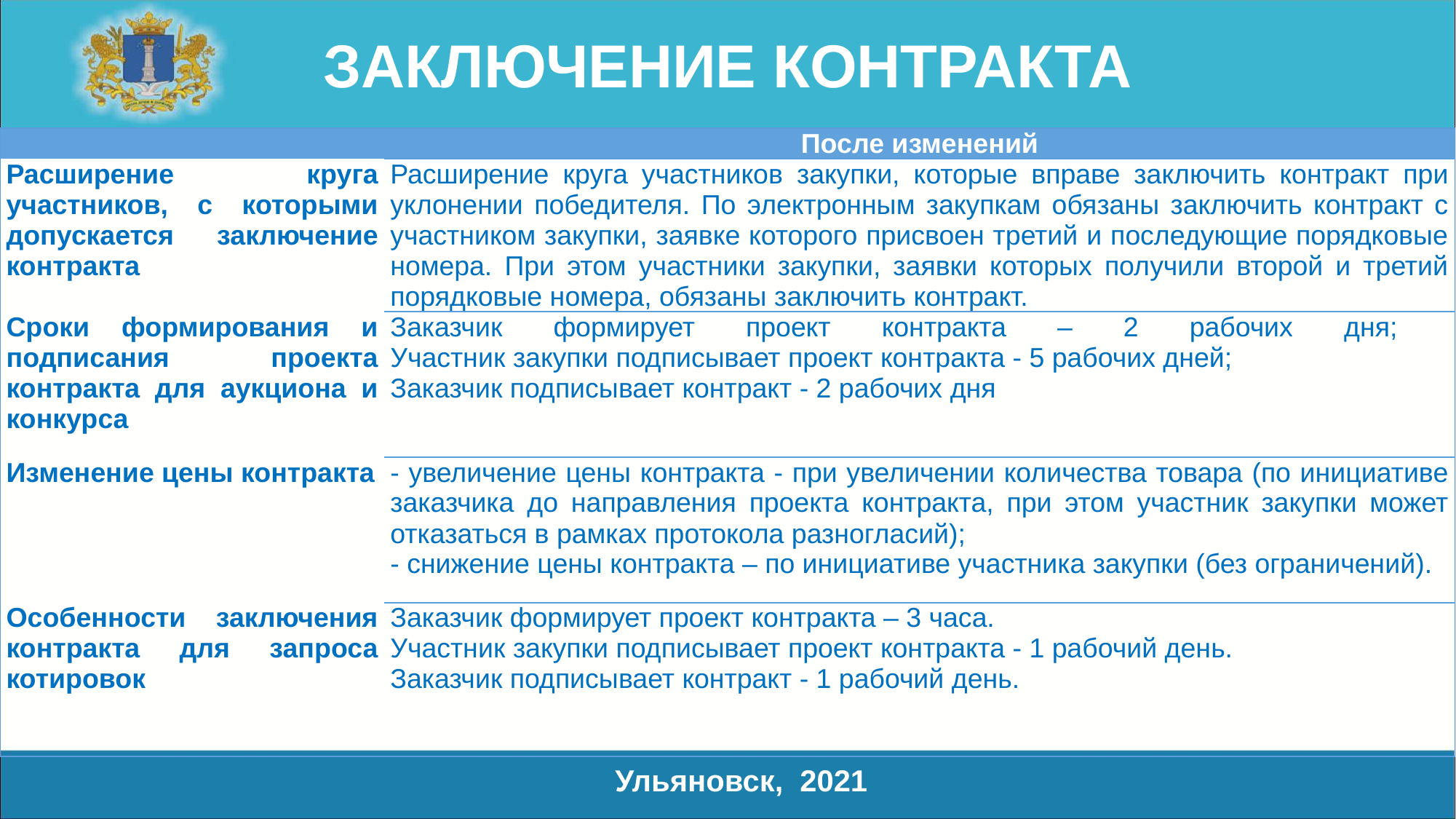

# ЗАКЛЮЧЕНИЕ КОНТРАКТА
|  | После изменений |
| --- | --- |
| Расширение круга участников, с которыми допускается заключение контракта | Расширение круга участников закупки, которые вправе заключить контракт при уклонении победителя. По электронным закупкам обязаны заключить контракт с участником закупки, заявке которого присвоен третий и последующие порядковые номера. При этом участники закупки, заявки которых получили второй и третий порядковые номера, обязаны заключить контракт. |
| Сроки формирования и подписания проекта контракта для аукциона и конкурса | Заказчик формирует проект контракта – 2 рабочих дня; Участник закупки подписывает проект контракта - 5 рабочих дней; Заказчик подписывает контракт - 2 рабочих дня |
| Изменение цены контракта | - увеличение цены контракта - при увеличении количества товара (по инициативе заказчика до направления проекта контракта, при этом участник закупки может отказаться в рамках протокола разногласий); - снижение цены контракта – по инициативе участника закупки (без ограничений). |
| Особенности заключения контракта для запроса котировок | Заказчик формирует проект контракта – 3 часа. Участник закупки подписывает проект контракта - 1 рабочий день. Заказчик подписывает контракт - 1 рабочий день. |
Ульяновск,  2021